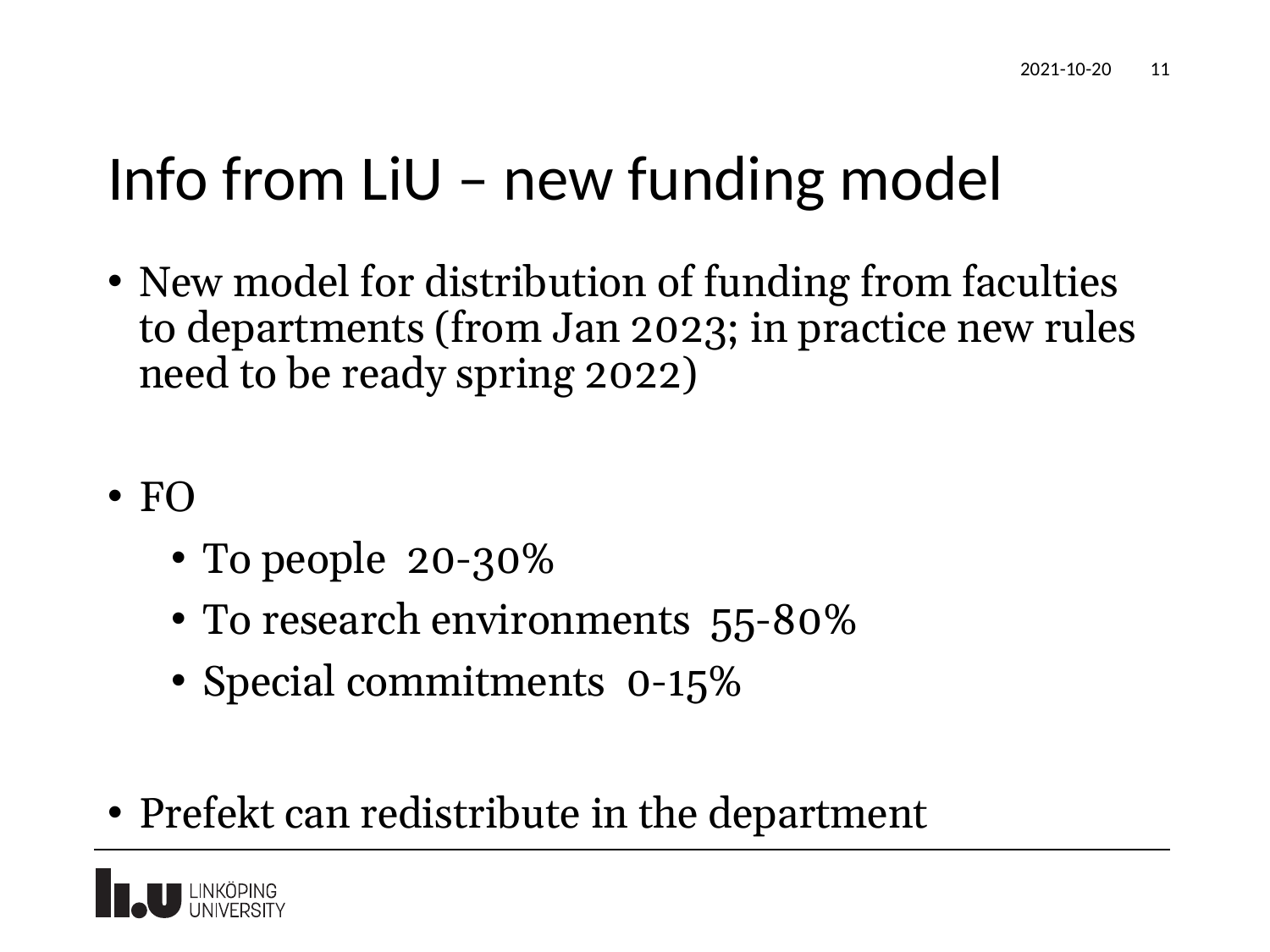

2021-10-20
11
# Info from LiU – new funding model
New model for distribution of funding from faculties to departments (from Jan 2023; in practice new rules need to be ready spring 2022)

FO
To people  20-30%
To research environments  55-80%
Special commitments  0-15%

Prefekt can redistribute in the department